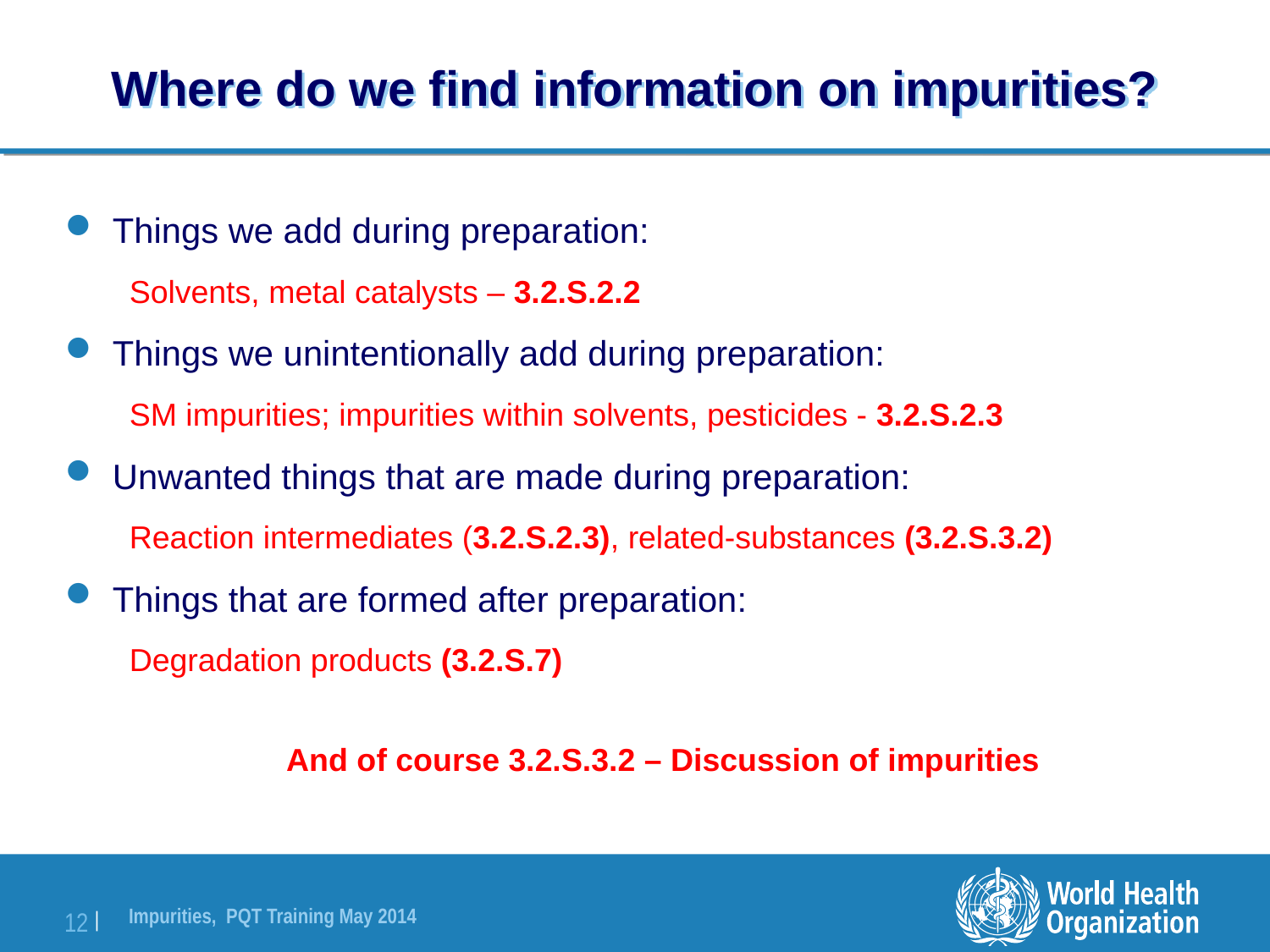

# Where do we find information on impurities?
Things we add during preparation:
Solvents, metal catalysts – 3.2.S.2.2
Things we unintentionally add during preparation:
SM impurities; impurities within solvents, pesticides - 3.2.S.2.3
Unwanted things that are made during preparation:
Reaction intermediates (3.2.S.2.3), related-substances (3.2.S.3.2)
Things that are formed after preparation:
Degradation products (3.2.S.7)

And of course 3.2.S.3.2 – Discussion of impurities